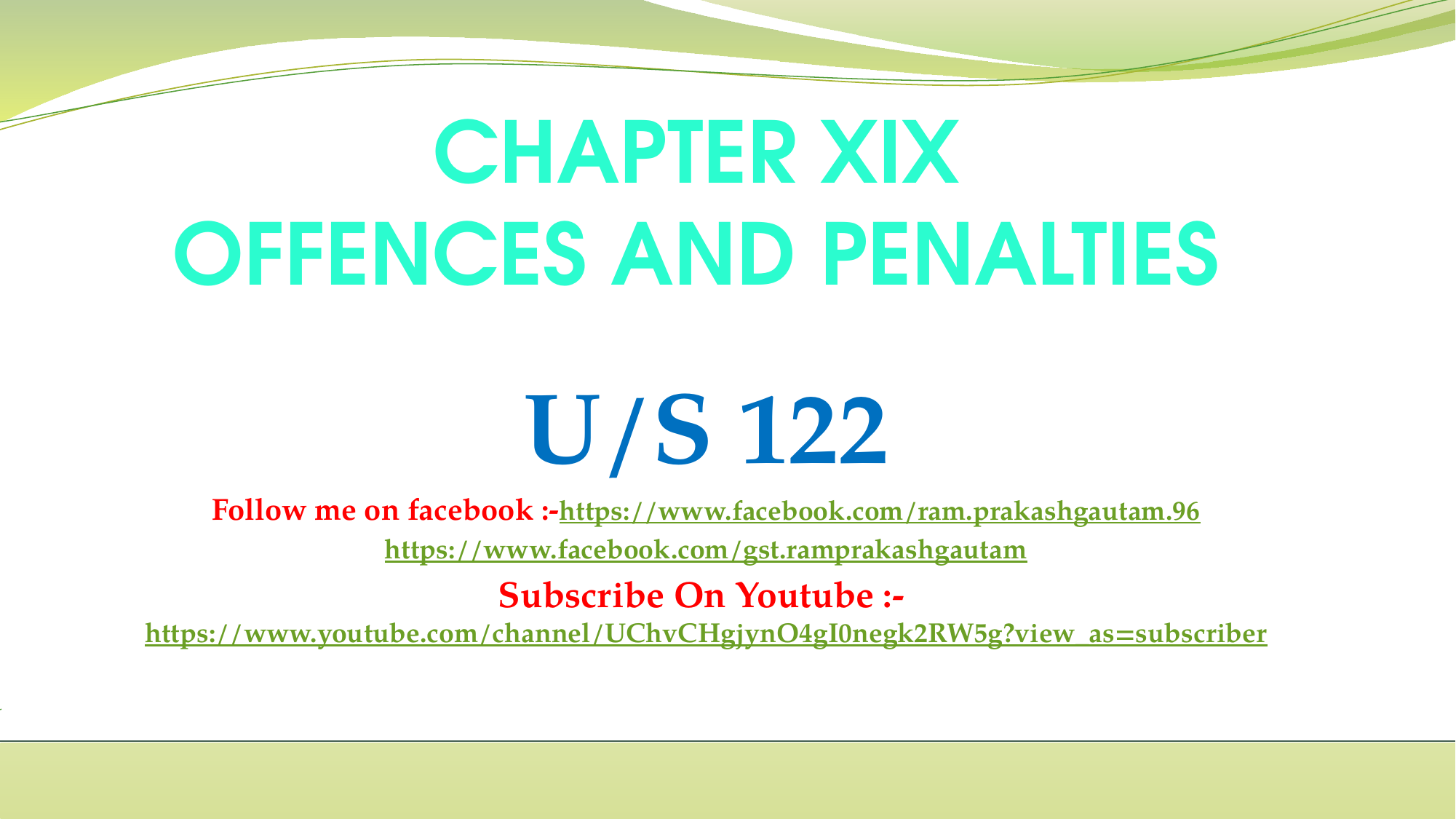

# CHAPTER XIX OFFENCES AND PENALTIES

U/S 122
Follow me on facebook :-https://www.facebook.com/ram.prakashgautam.96
https://www.facebook.com/gst.ramprakashgautam
Subscribe On Youtube :- https://www.youtube.com/channel/UChvCHgjynO4gI0negk2RW5g?view_as=subscriber